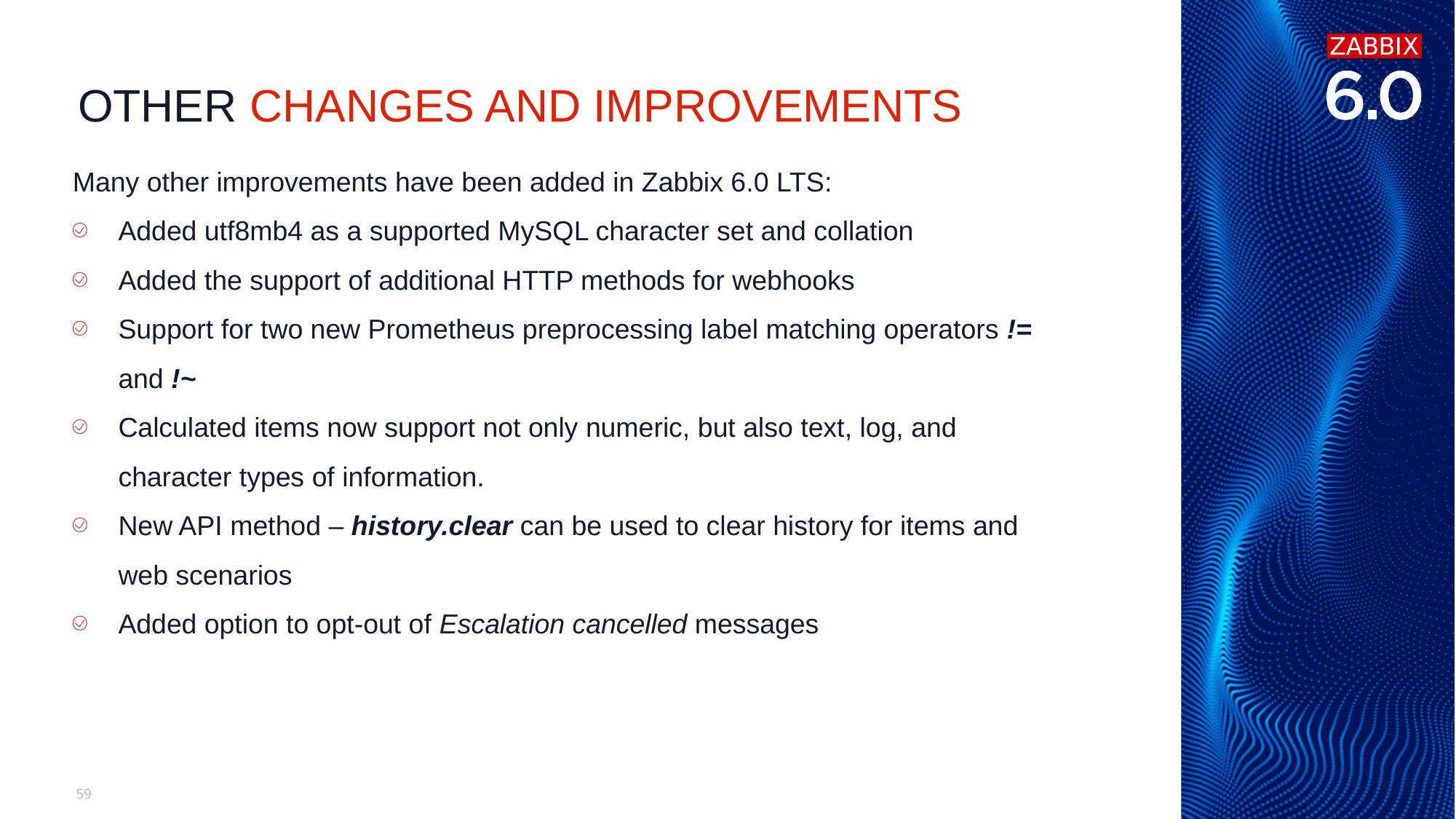

# Other Changes and improvements
Many other improvements have been added in Zabbix 6.0 LTS:
Added utf8mb4 as a supported MySQL character set and collation
Added the support of additional HTTP methods for webhooks
Support for two new Prometheus preprocessing label matching operators != and !~
Calculated items now support not only numeric, but also text, log, and character types of information.
New API method – history.clear can be used to clear history for items and web scenarios
Added option to opt-out of Escalation cancelled messages

59